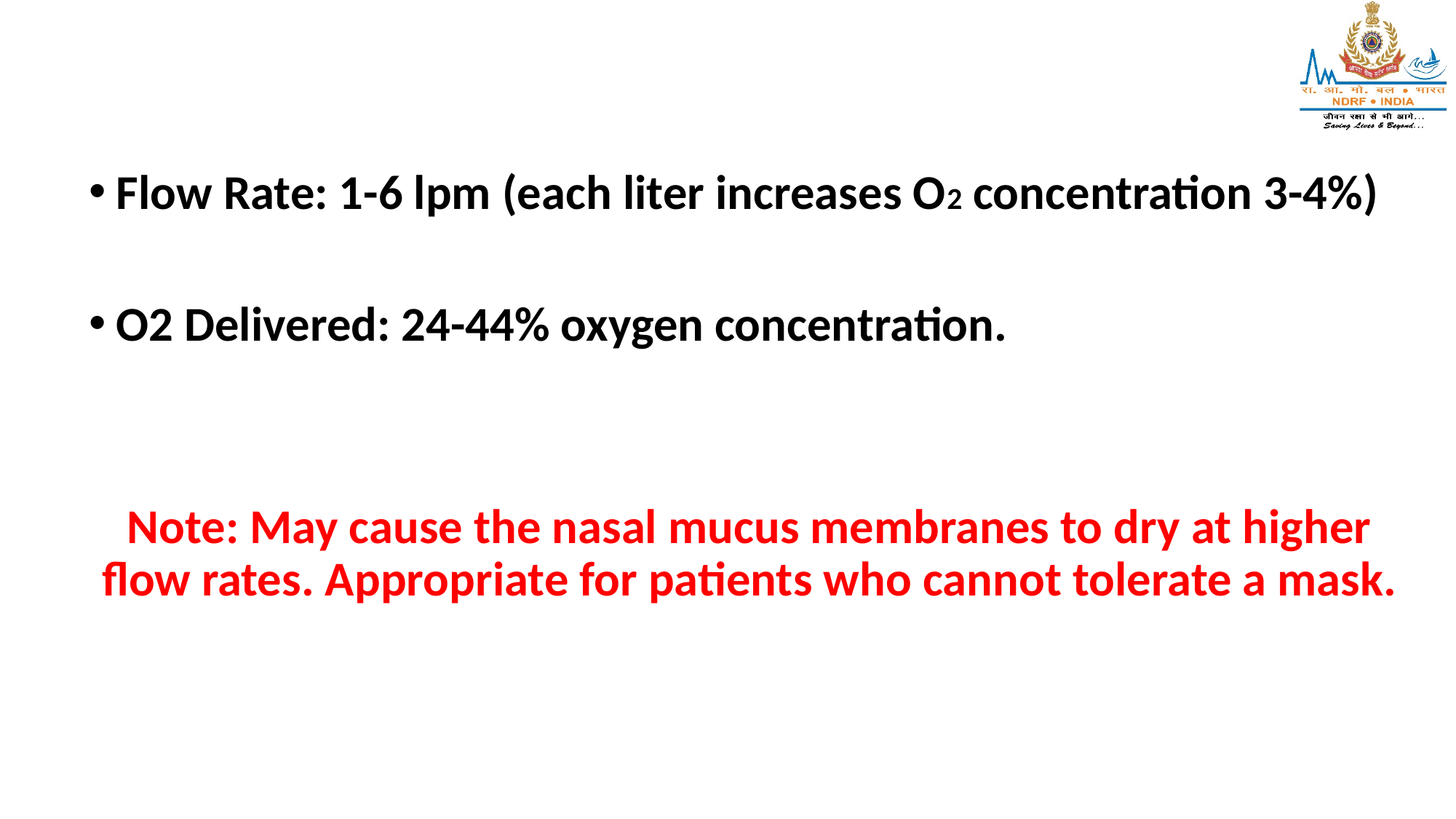

Flow Rate: 1-6 lpm (each liter increases O2 concentration 3-4%)
O2 Delivered: 24-44% oxygen concentration.

Note: May cause the nasal mucus membranes to dry at higher flow rates. Appropriate for patients who cannot tolerate a mask.